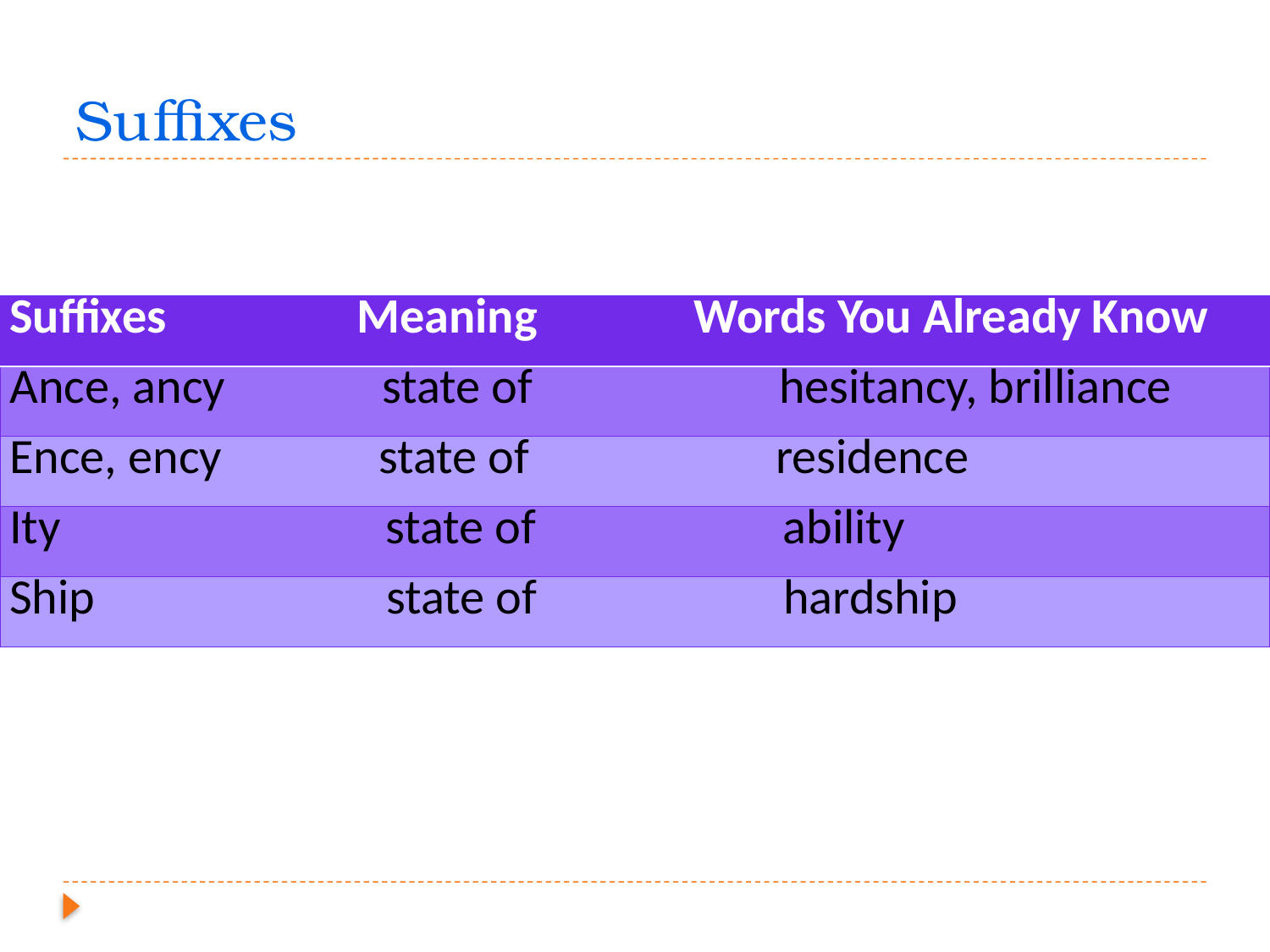

# Suffixes
| Suffixes Meaning Words You Already Know |
| --- |
| Ance, ancy state of hesitancy, brilliance |
| Ence, ency state of residence |
| Ity state of ability |
| Ship state of hardship |